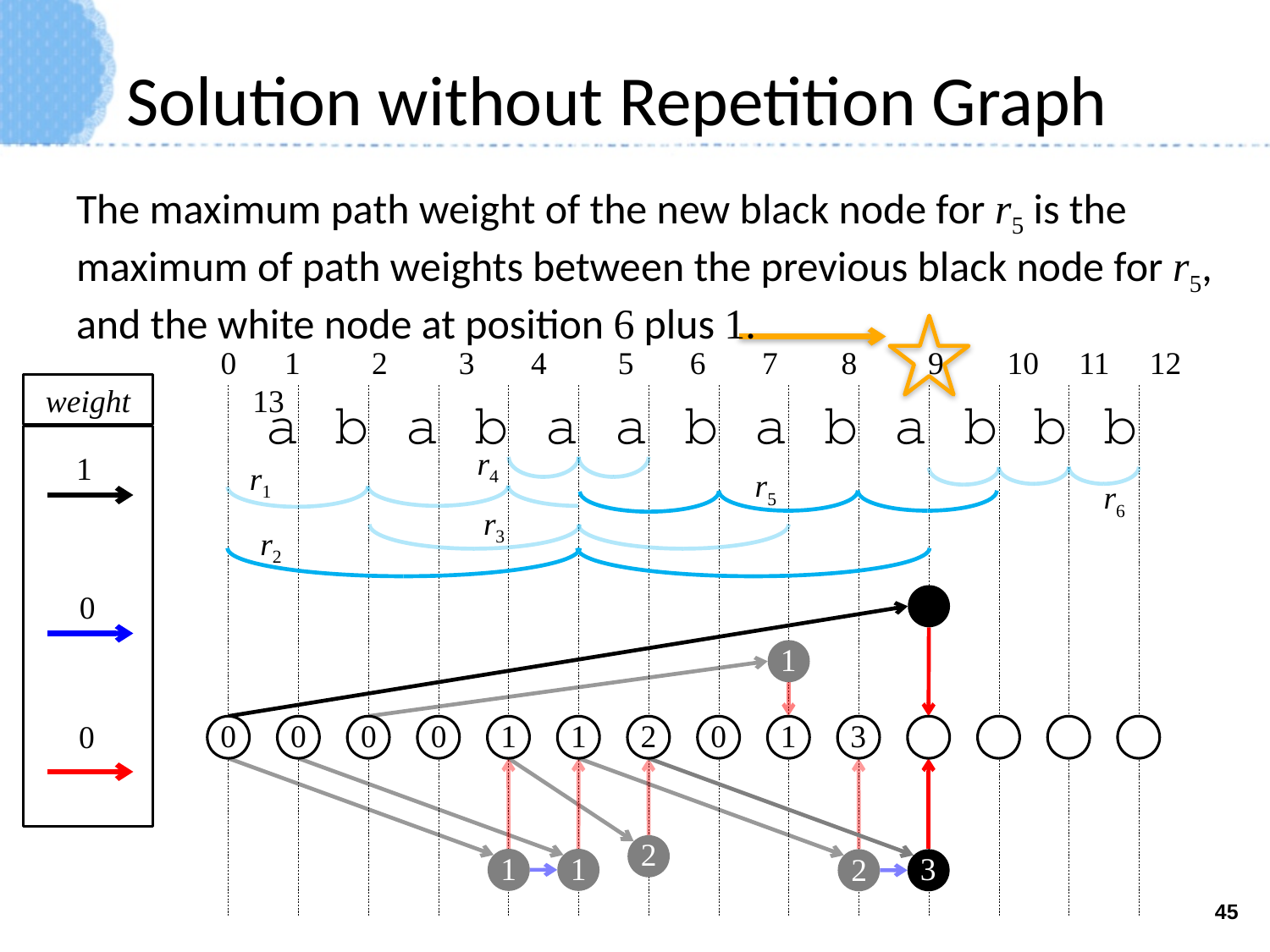

# Solution without Repetition Graph
The maximum path weight of the new black node for r5 is the maximum of path weights between the previous black node for r5, and the white node at position 6 plus 1.

0      1　   2　   3       4  　 5       6       7　  8　   9　  10     11     12     13
weight

1
0
0
a b a b a a b a b a b b b
r4

r1
r5

r6
r3

r2

1

0
0
0
0
1
1
2
0
1
3

2

3
1
1
2

45